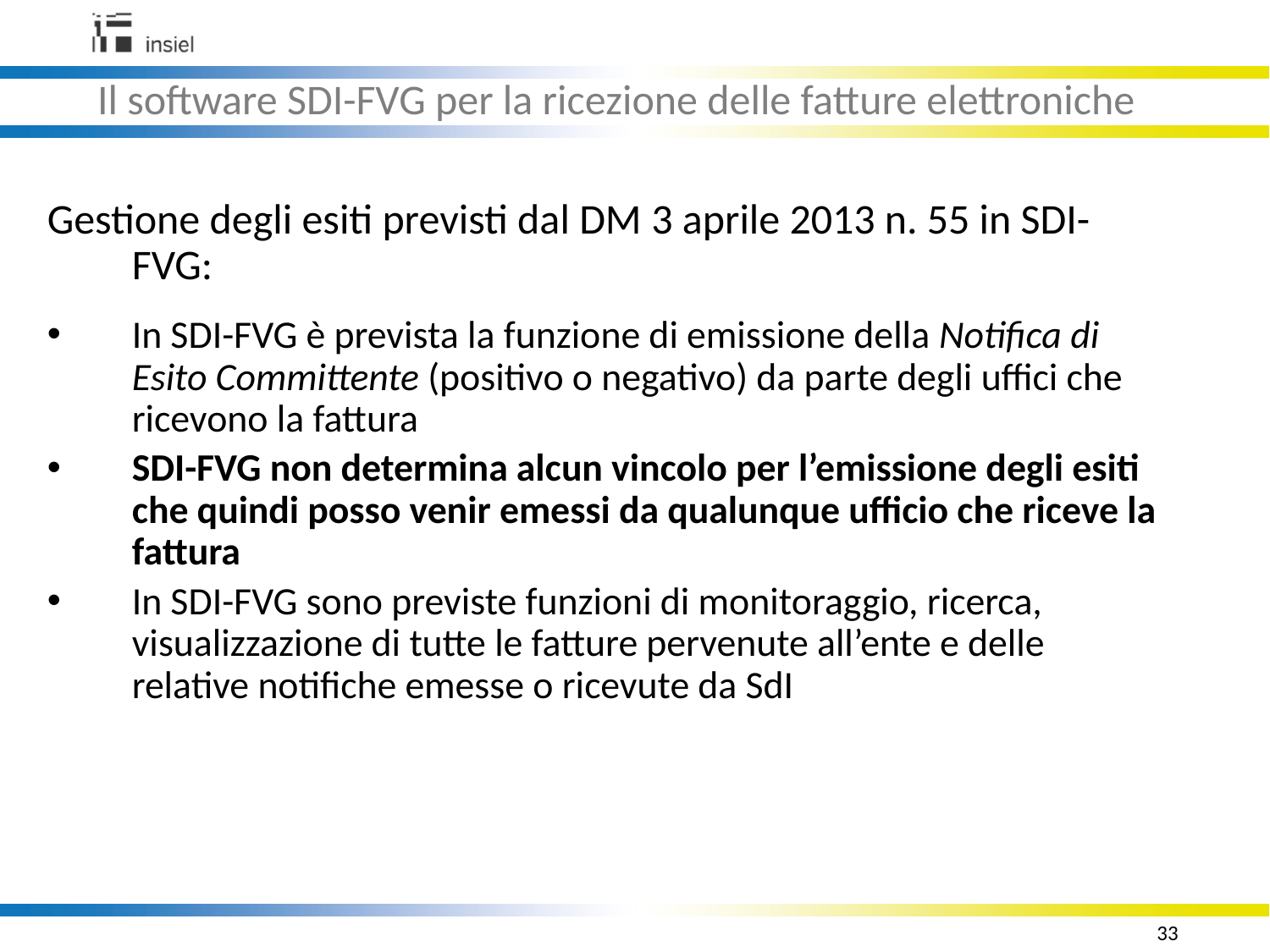

Il software SDI-FVG per la ricezione delle fatture elettroniche

Gestione degli esiti previsti dal DM 3 aprile 2013 n. 55 in SDI-FVG:

In SDI-FVG è prevista la funzione di emissione della Notifica di Esito Committente (positivo o negativo) da parte degli uffici che ricevono la fattura
SDI-FVG non determina alcun vincolo per l’emissione degli esiti che quindi posso venir emessi da qualunque ufficio che riceve la fattura
In SDI-FVG sono previste funzioni di monitoraggio, ricerca, visualizzazione di tutte le fatture pervenute all’ente e delle relative notifiche emesse o ricevute da SdI